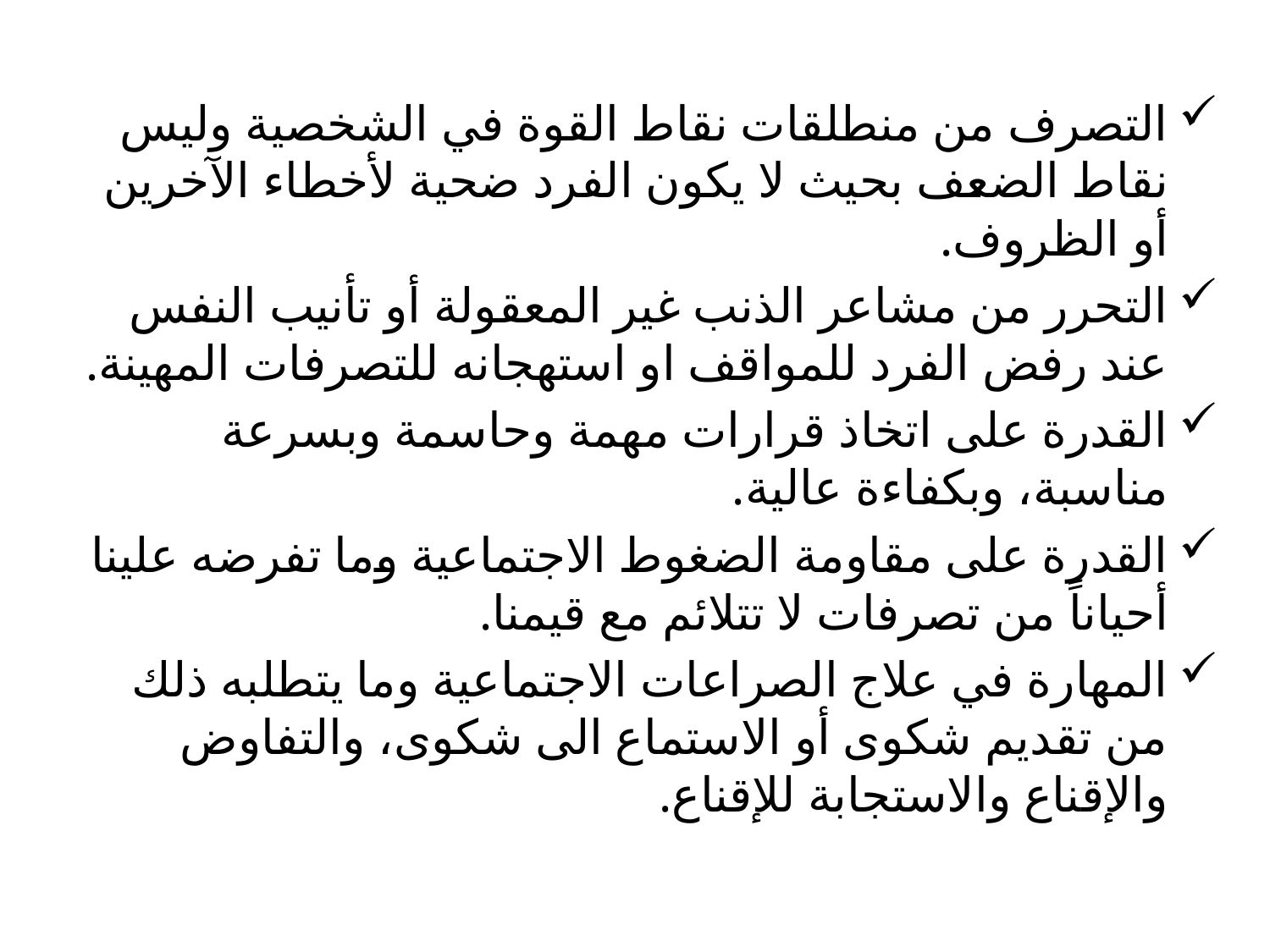

التصرف من منطلقات نقاط القوة في الشخصية وليس نقاط الضعف بحيث لا يكون الفرد ضحية لأخطاء الآخرين أو الظروف.
التحرر من مشاعر الذنب غير المعقولة أو تأنيب النفس عند رفض الفرد للمواقف او استهجانه للتصرفات المهينة.
القدرة على اتخاذ قرارات مهمة وحاسمة وبسرعة مناسبة، وبكفاءة عالية.
القدرة على مقاومة الضغوط الاجتماعية وما تفرضه علينا أحياناً من تصرفات لا تتلائم مع قيمنا.
المهارة في علاج الصراعات الاجتماعية وما يتطلبه ذلك من تقديم شكوى أو الاستماع الى شكوى، والتفاوض والإقناع والاستجابة للإقناع.